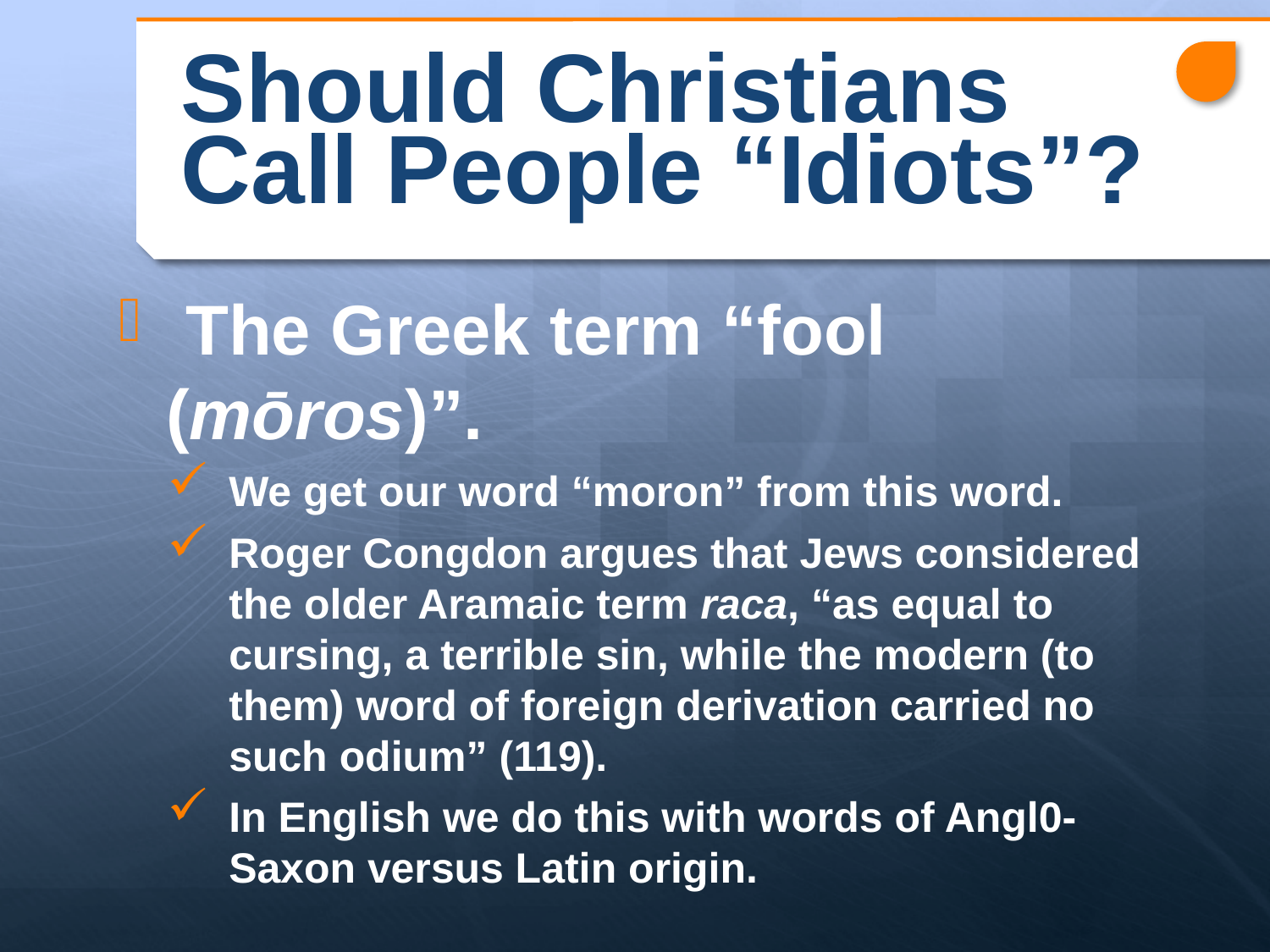

# Should Christians Call People “Idiots”?
 The Greek term “fool (mōros)”.
We get our word “moron” from this word.
Roger Congdon argues that Jews considered the older Aramaic term raca, “as equal to cursing, a terrible sin, while the modern (to them) word of foreign derivation carried no such odium” (119).
In English we do this with words of Angl0-Saxon versus Latin origin.